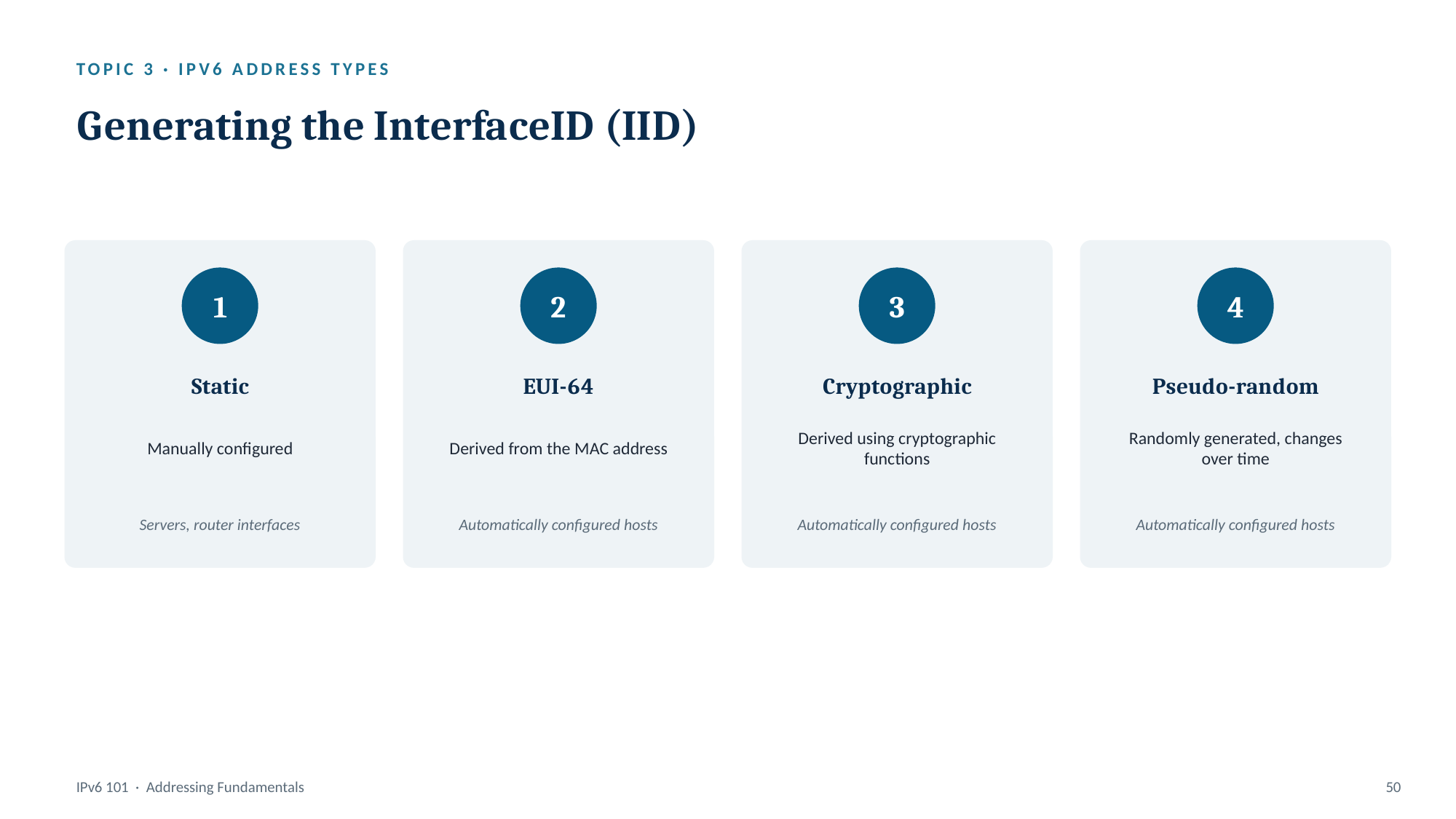

TOPIC 3 · IPV6 ADDRESS TYPES
Generating the InterfaceID (IID)

1

2

3

4
Static
EUI-64
Cryptographic
Pseudo-random
Manually configured
Derived from the MAC address
Derived using cryptographic functions
Randomly generated, changes over time
Servers, router interfaces
Automatically configured hosts
Automatically configured hosts
Automatically configured hosts
IPv6 101  ·  Addressing Fundamentals
50